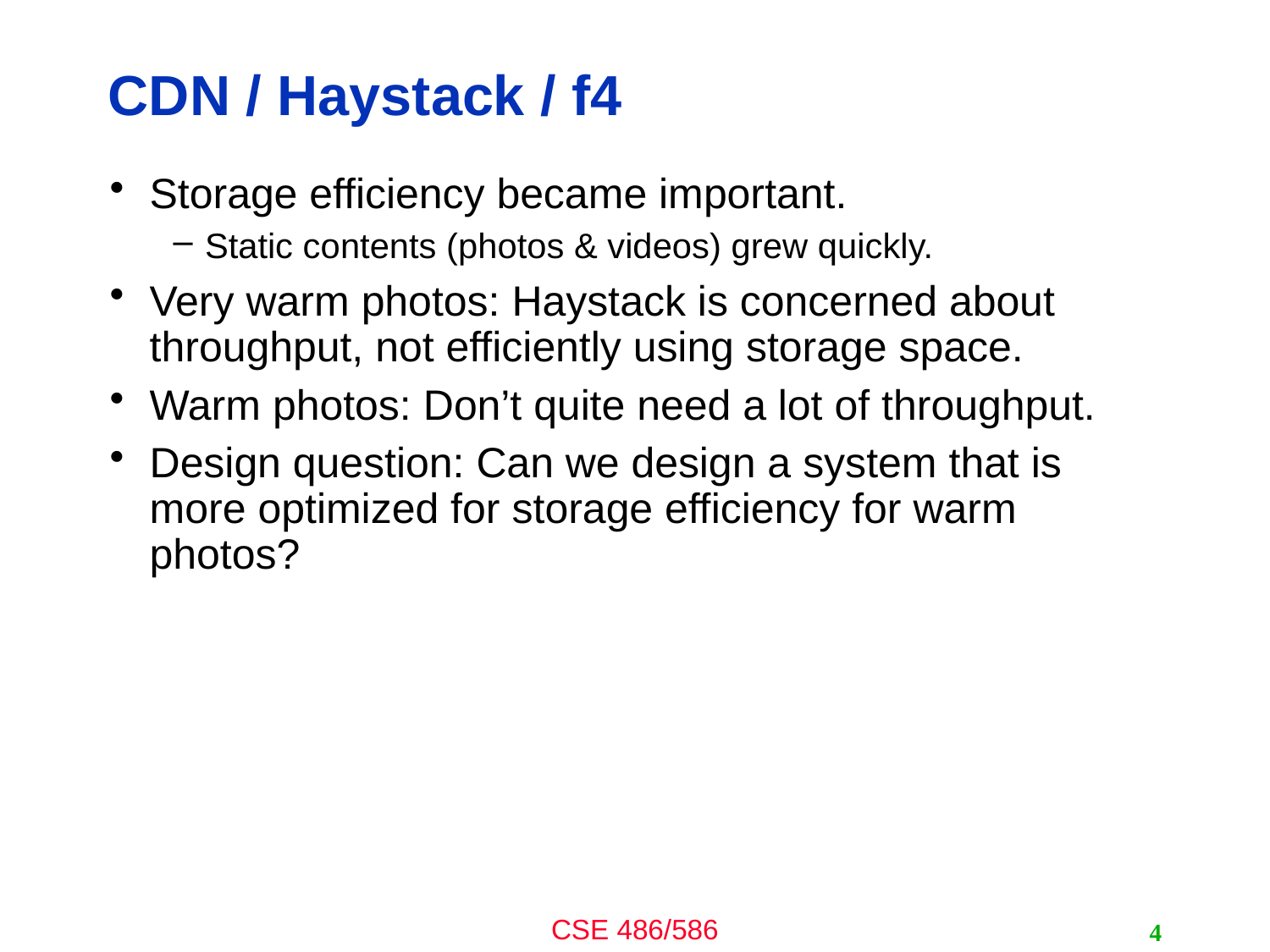

# CDN / Haystack / f4
Storage efficiency became important.
Static contents (photos & videos) grew quickly.
Very warm photos: Haystack is concerned about throughput, not efficiently using storage space.
Warm photos: Don’t quite need a lot of throughput.
Design question: Can we design a system that is more optimized for storage efficiency for warm photos?
4